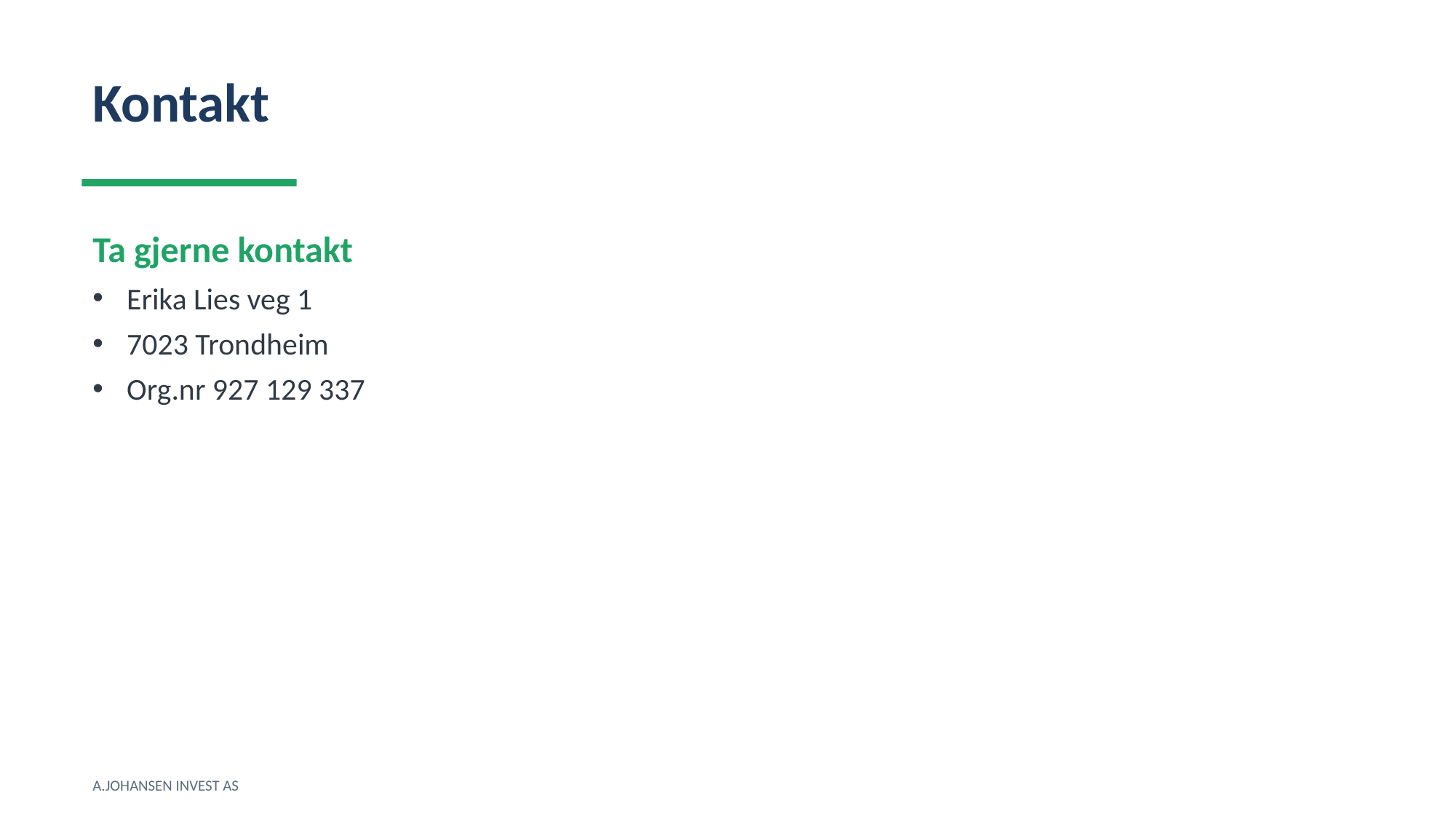

Kontakt

Ta gjerne kontakt
Erika Lies veg 1
7023 Trondheim
Org.nr 927 129 337
A.JOHANSEN INVEST AS